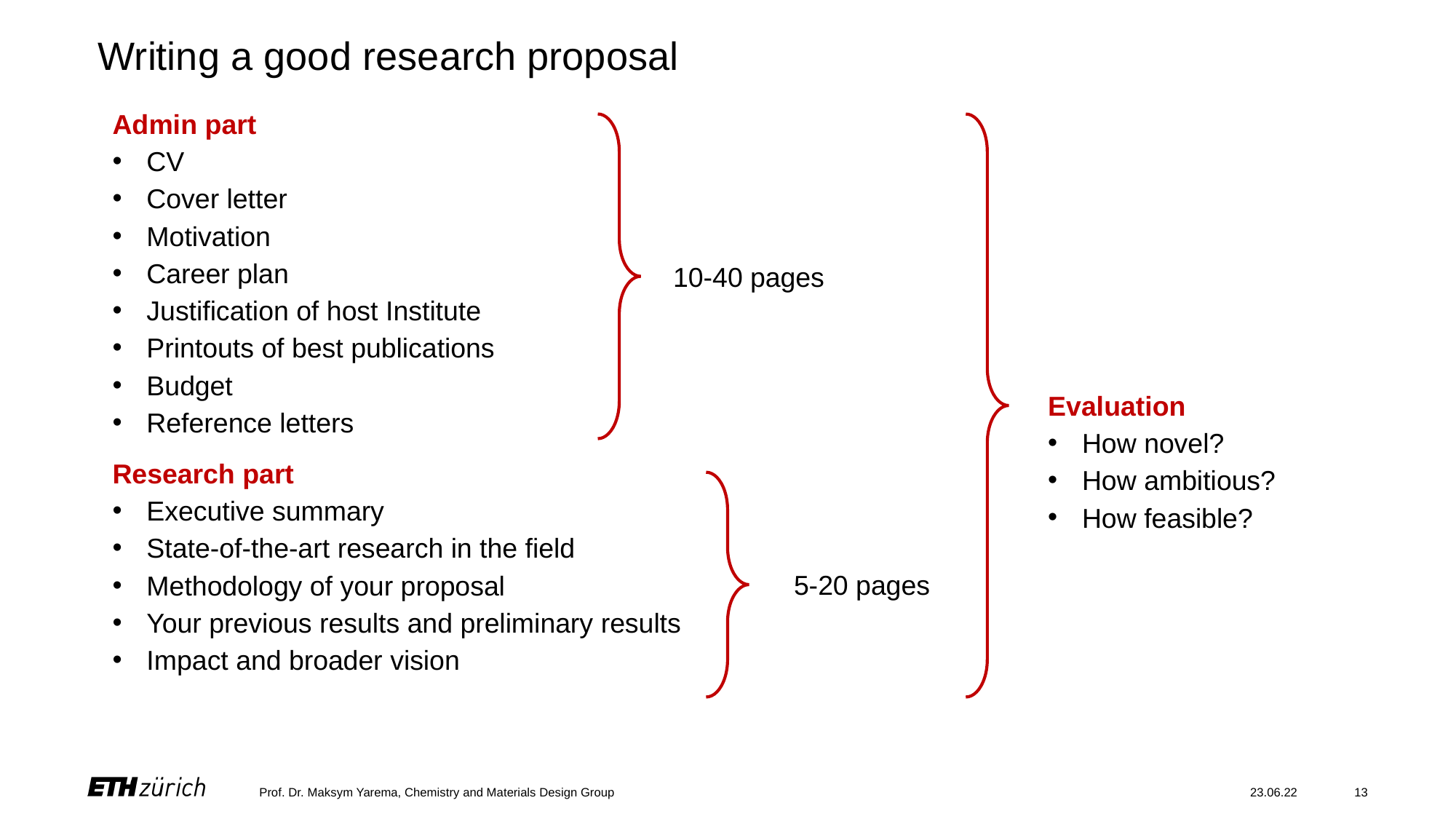

Writing a good research proposal
Admin part
CV
Cover letter
Motivation
Career plan
Justification of host Institute
Printouts of best publications
Budget
Reference letters
Research part
Executive summary
State-of-the-art research in the field
Methodology of your proposal
Your previous results and preliminary results
Impact and broader vision

10-40 pages
Evaluation
How novel?
How ambitious?
How feasible?

5-20 pages
Prof. Dr. Maksym Yarema, Chemistry and Materials Design Group
23.06.22
13